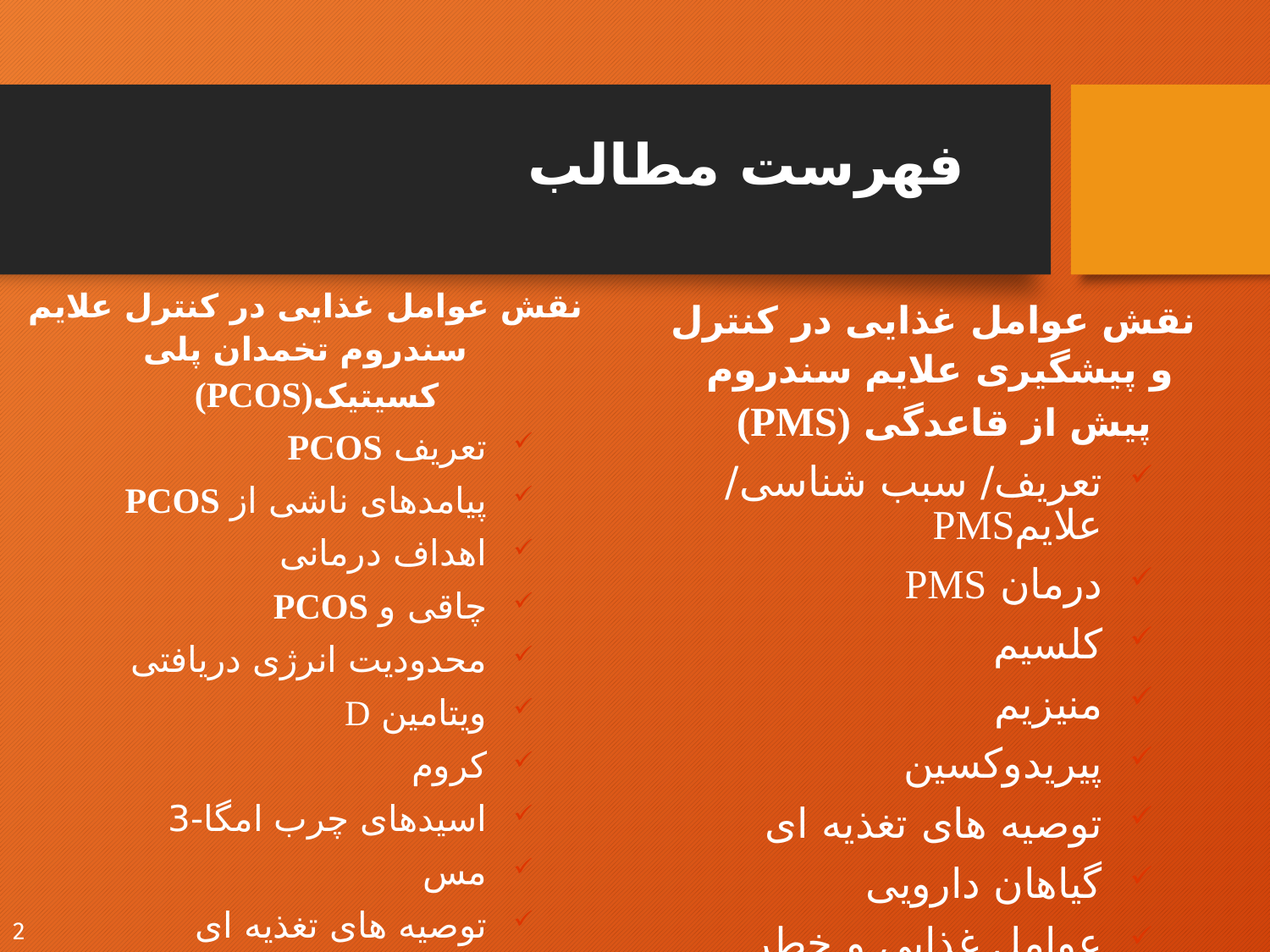

# فهرست مطالب
نقش عوامل غذایی در کنترل علایم سندروم تخمدان پلی کسیتیک(PCOS)
تعریف PCOS
پیامدهای ناشی از PCOS
اهداف درمانی
چاقی و PCOS
محدودیت انرژی دریافتی
ویتامین D
کروم
اسیدهای چرب امگا-3
مس
توصیه های تغذیه ای
 نقش عوامل غذایی در کنترل و پیشگیری علایم سندروم پیش از قاعدگی (PMS)
تعریف/ سبب شناسی/ علایمPMS
درمان PMS
کلسیم
منیزیم
پیریدوکسین
توصیه های تغذیه ای
گیاهان دارویی
عوامل غذایی و خطر ایجاد PMS

2